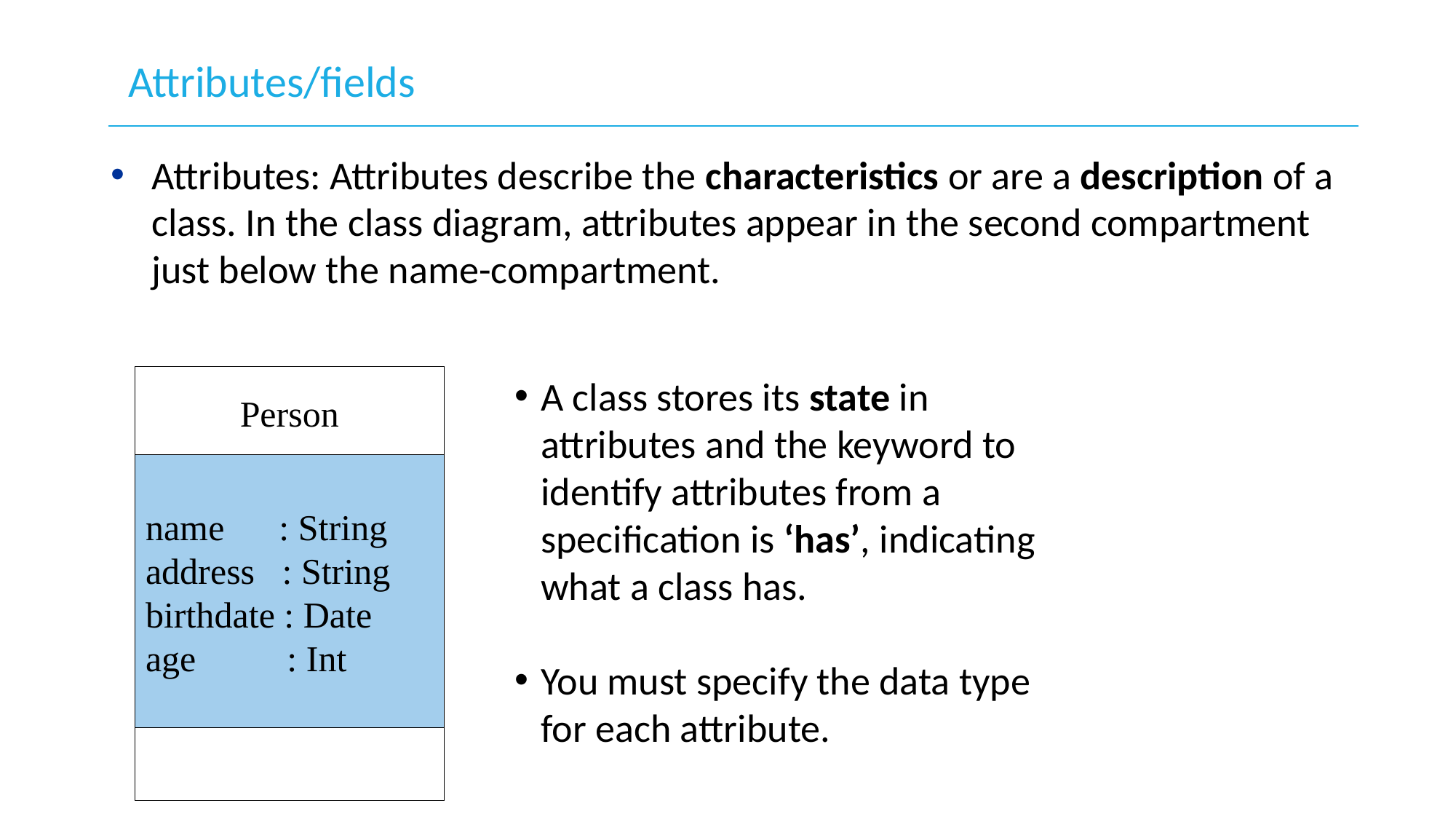

Attributes/fields
Attributes: Attributes describe the characteristics or are a description of a class. In the class diagram, attributes appear in the second compartment just below the name-compartment.

A class stores its state in attributes and the keyword to identify attributes from a specification is ‘has’, indicating what a class has.

You must specify the data type for each attribute.
Person
name      : String
address   : String
birthdate : Date
age          : Int